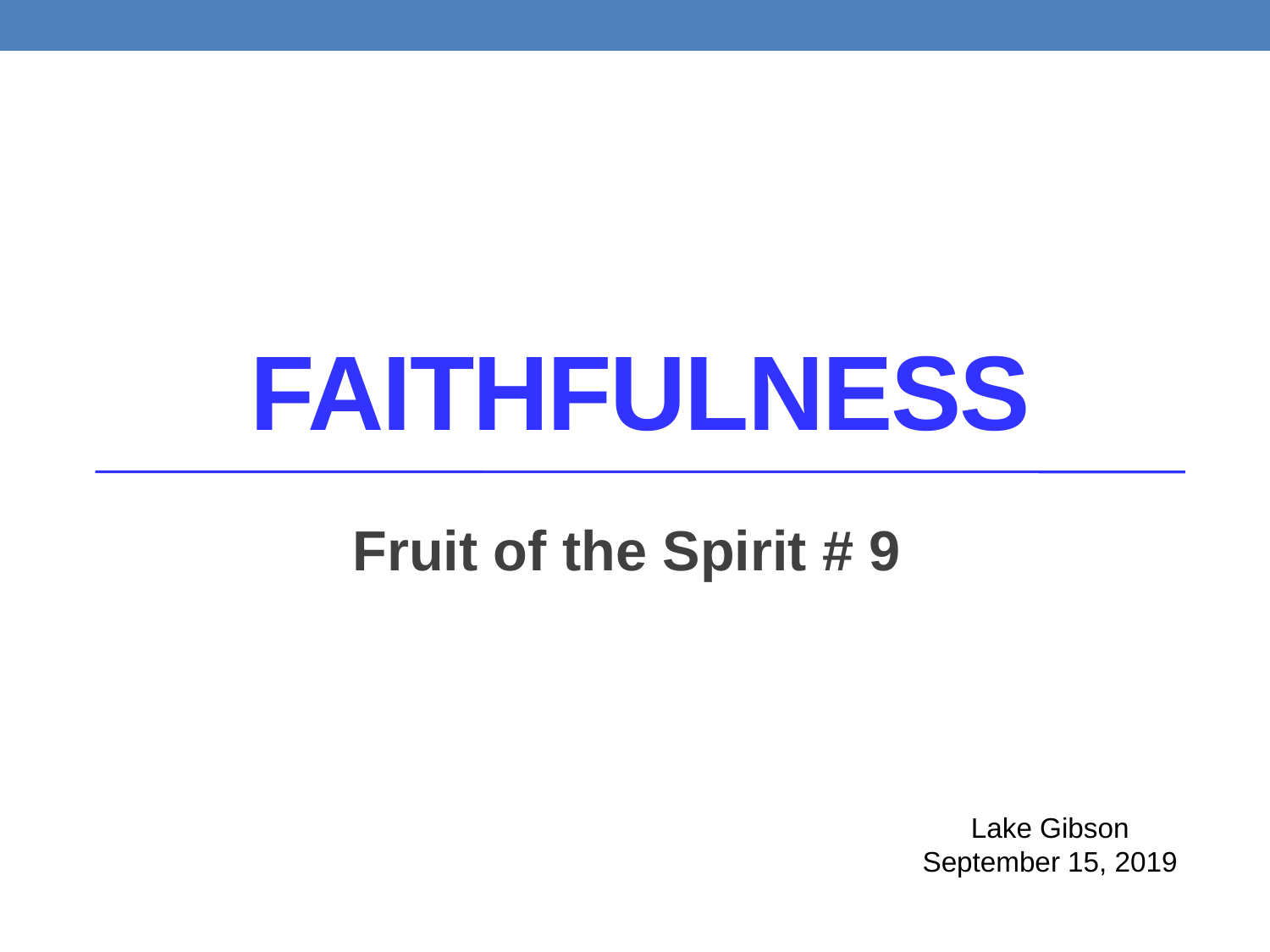

# Faithfulness
Fruit of the Spirit # 9
Lake Gibson
September 15, 2019